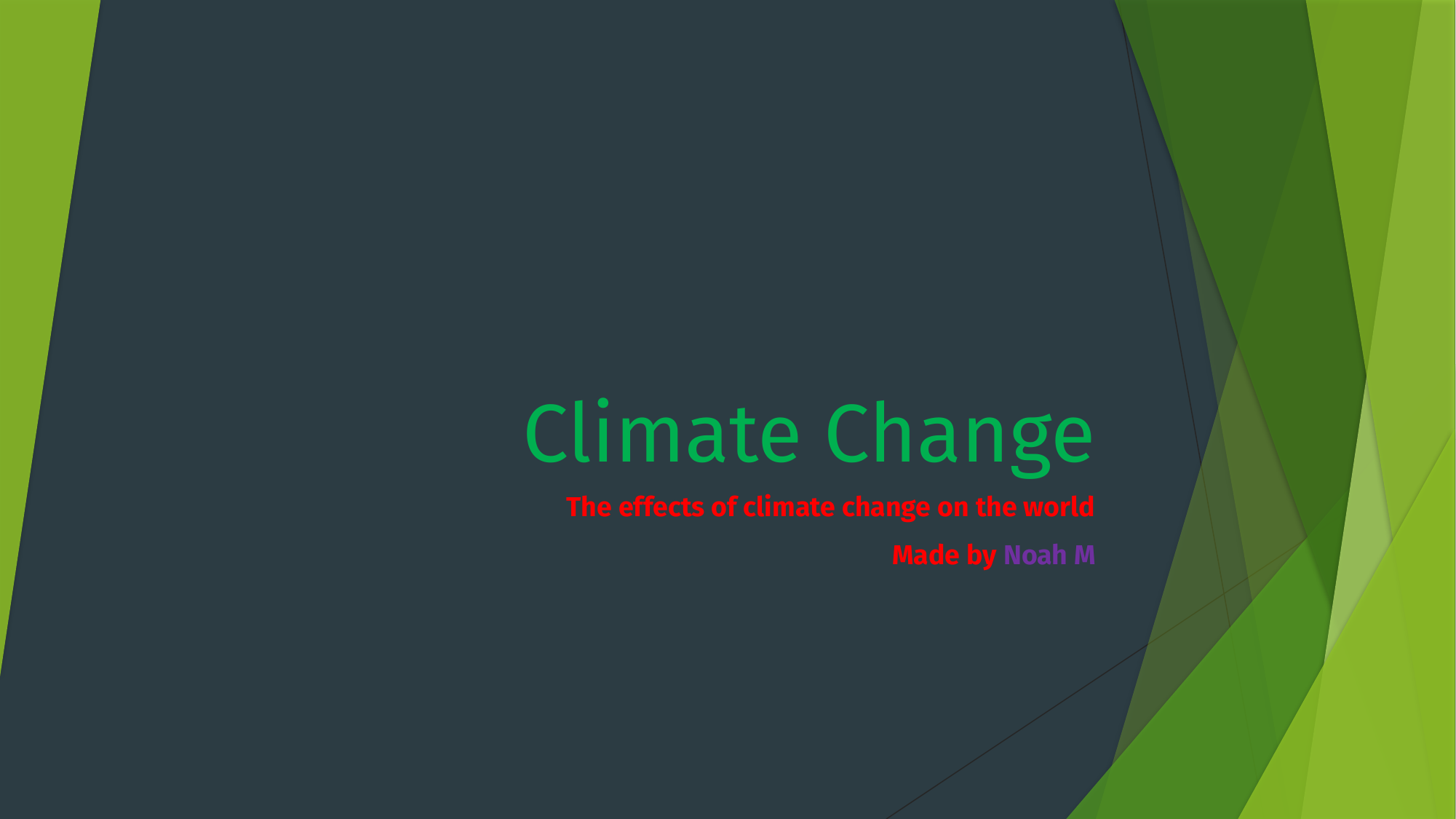

# Climate Change
The effects of climate change on the world
Made by Noah M